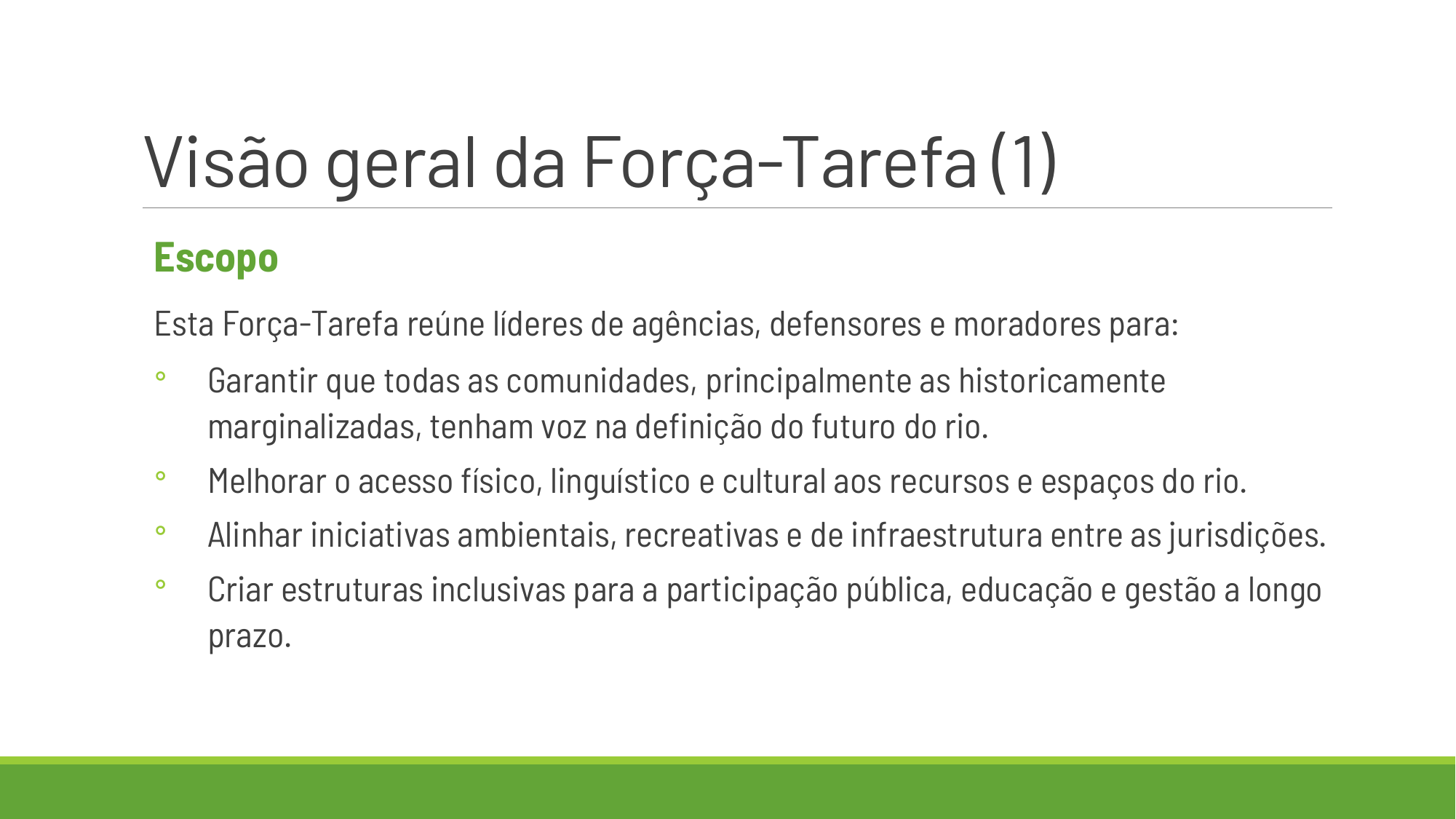

# Visão geral da Força-Tarefa (1)
Escopo
Esta Força-Tarefa reúne líderes de agências, defensores e moradores para:
Garantir que todas as comunidades, principalmente as historicamente marginalizadas, tenham voz na definição do futuro do rio.
Melhorar o acesso físico, linguístico e cultural aos recursos e espaços do rio.
Alinhar iniciativas ambientais, recreativas e de infraestrutura entre as jurisdições.
Criar estruturas inclusivas para a participação pública, educação e gestão a longo prazo.